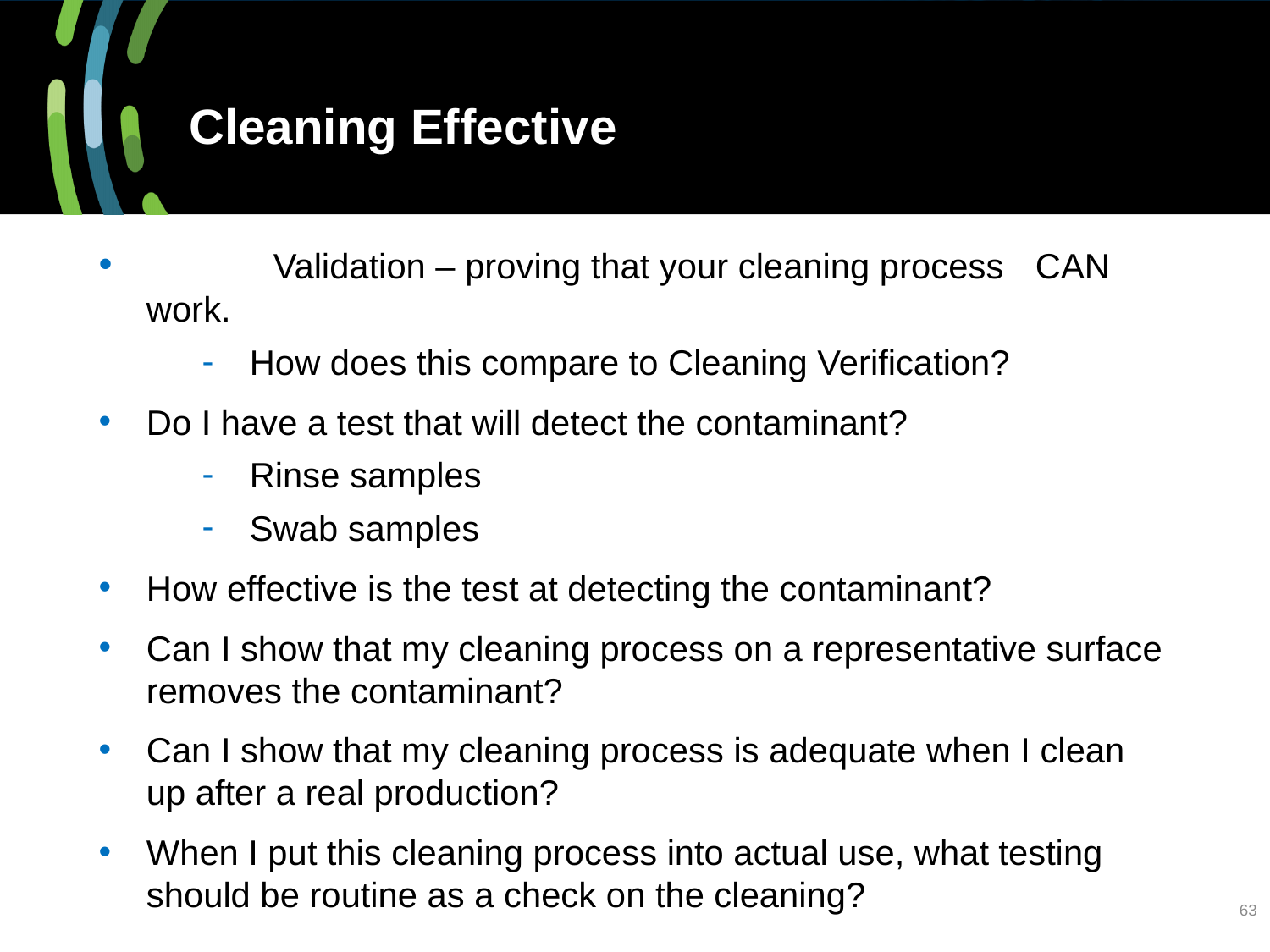

# Cleaning Effective
	Validation – proving that your cleaning process 	CAN work.
How does this compare to Cleaning Verification?
Do I have a test that will detect the contaminant?
Rinse samples
Swab samples
How effective is the test at detecting the contaminant?
Can I show that my cleaning process on a representative surface removes the contaminant?
Can I show that my cleaning process is adequate when I clean up after a real production?
When I put this cleaning process into actual use, what testing should be routine as a check on the cleaning?
63